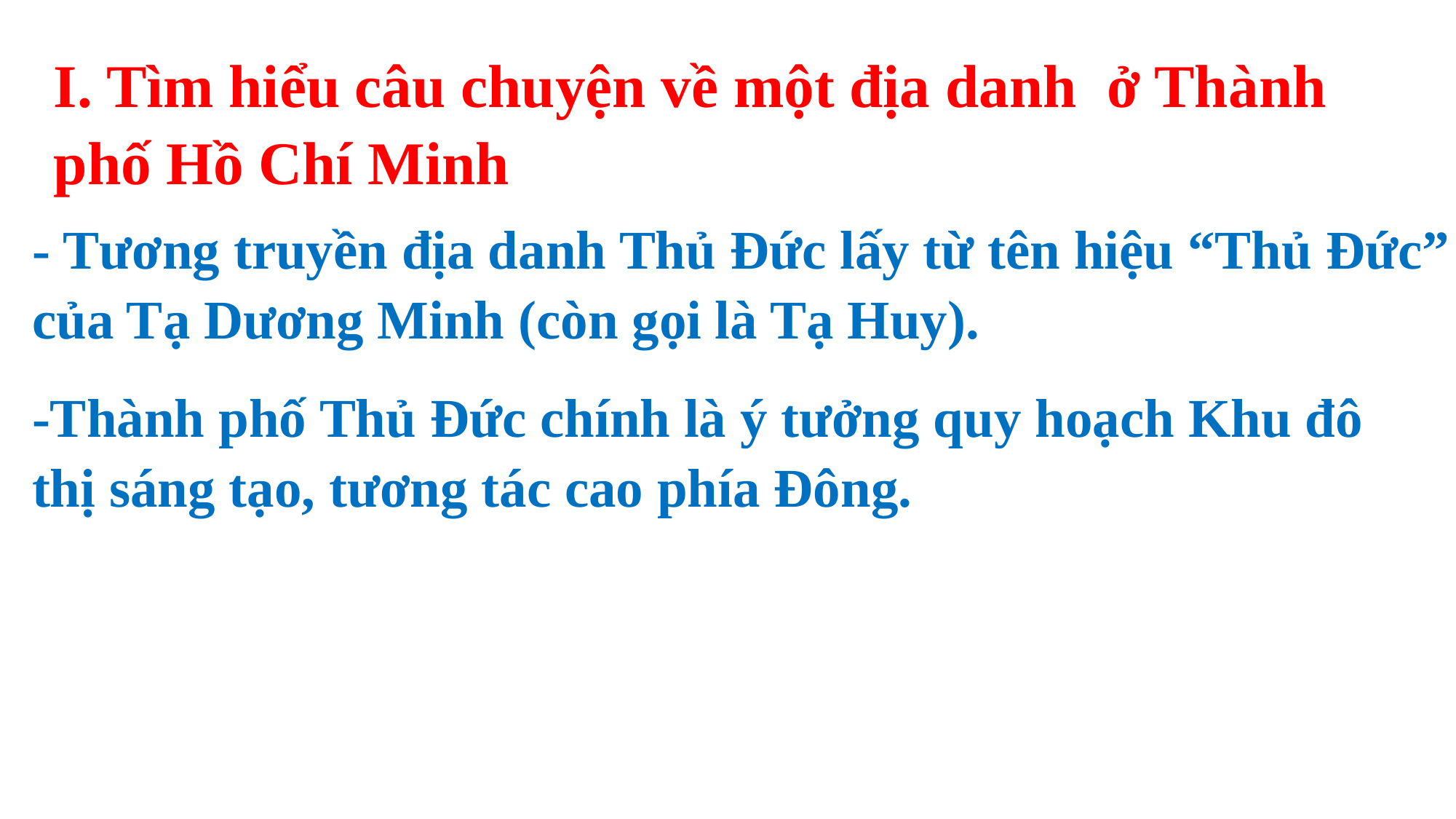

I. Tìm hiểu câu chuyện về một địa danh  ở Thành phố Hồ Chí Minh
- Tương truyền địa danh Thủ Đức lấy từ tên hiệu “Thủ Đức” của Tạ Dương Minh (còn gọi là Tạ Huy).
-Thành phố Thủ Đức chính là ý tưởng quy hoạch Khu đô thị sáng tạo, tương tác cao phía Đông.